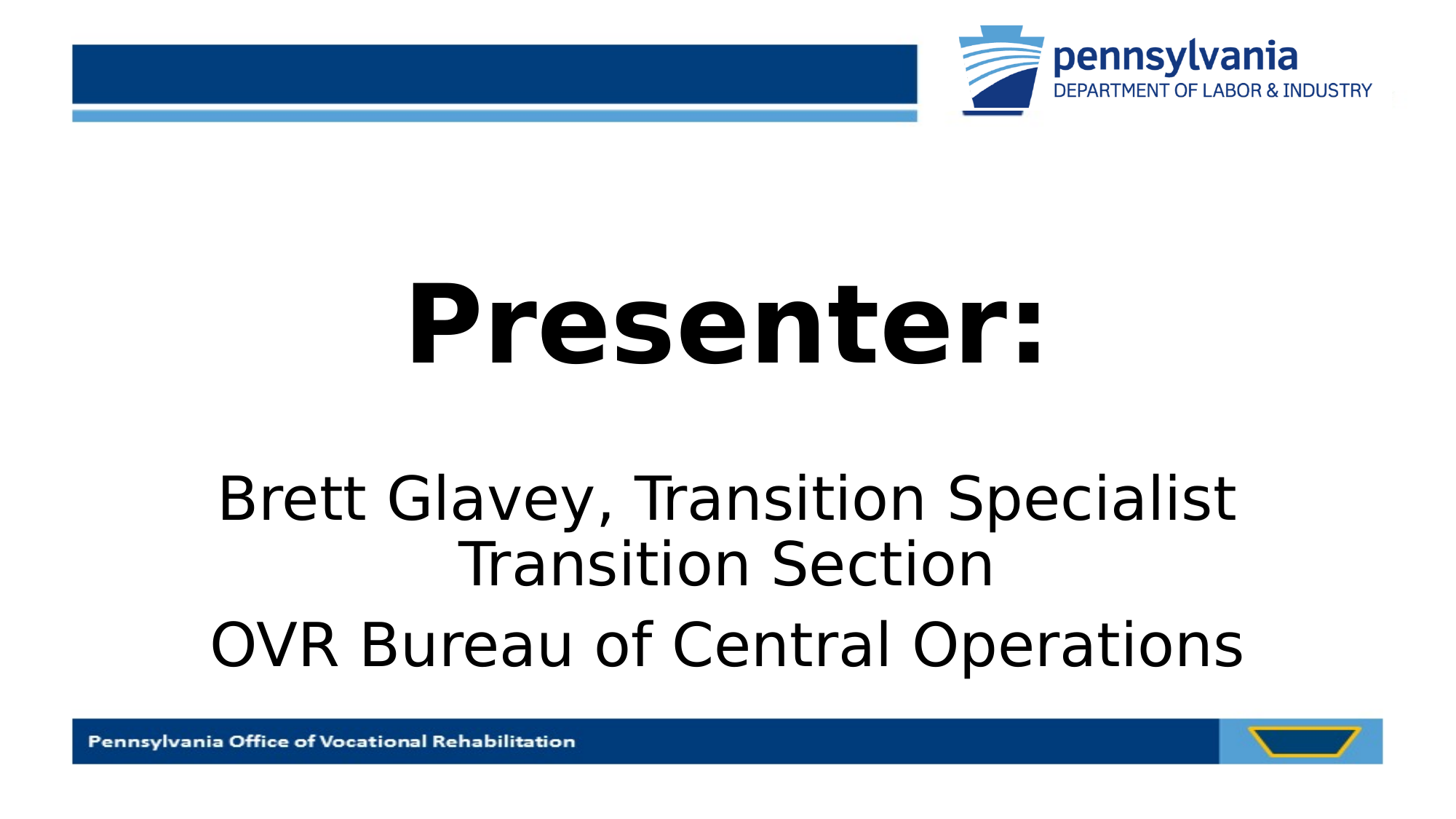

# Presenter:
Brett Glavey, Transition Specialist Transition Section
OVR Bureau of Central Operations
2